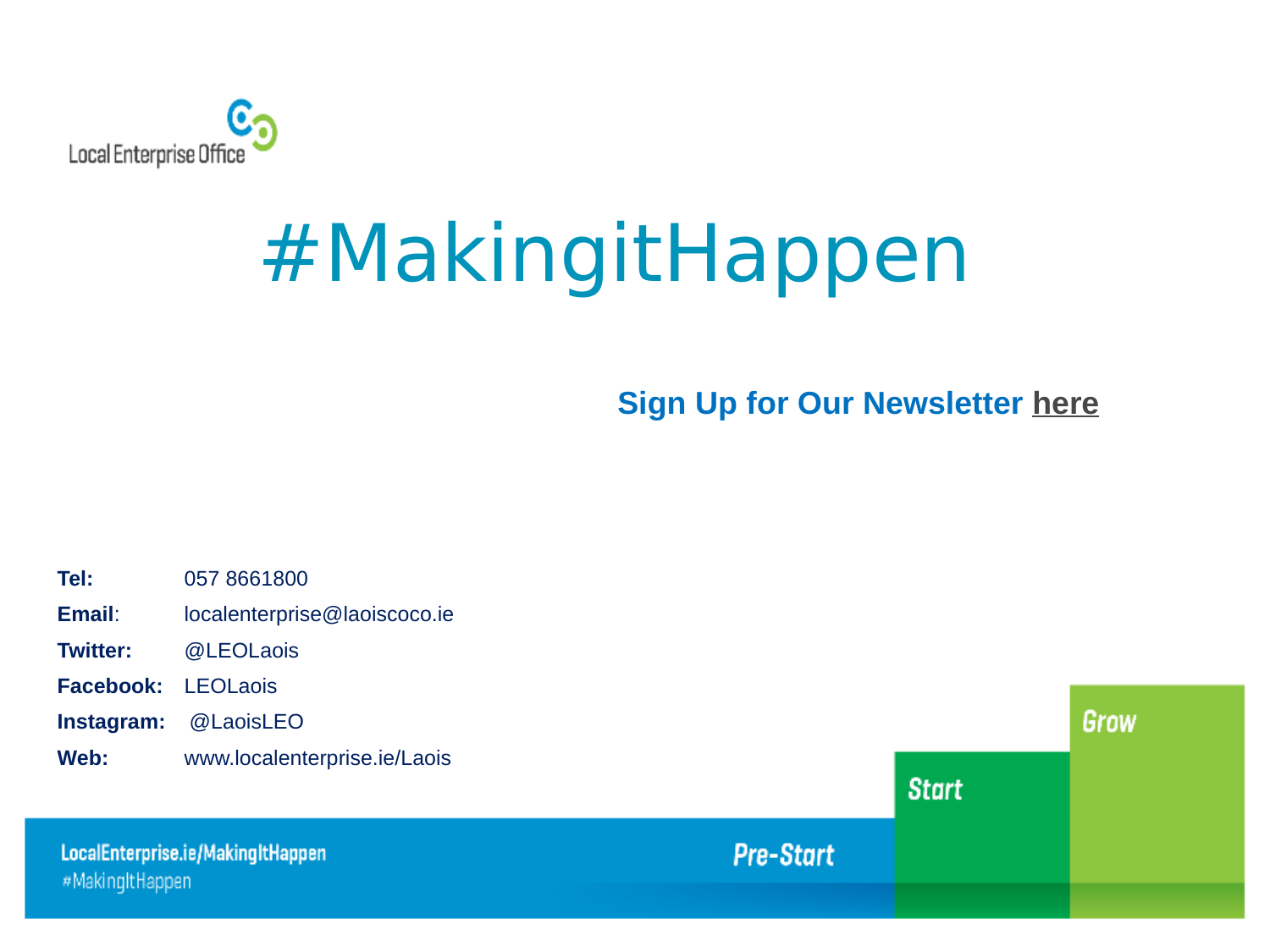

#MakingitHappen

Sign Up for Our Newsletter here

Tel:    	057 8661800
Email:   	localenterprise@laoiscoco.ie
Twitter:  	@LEOLaois
Facebook: 	LEOLaois
Instagram:    @LaoisLEO
Web:    	www.localenterprise.ie/Laois